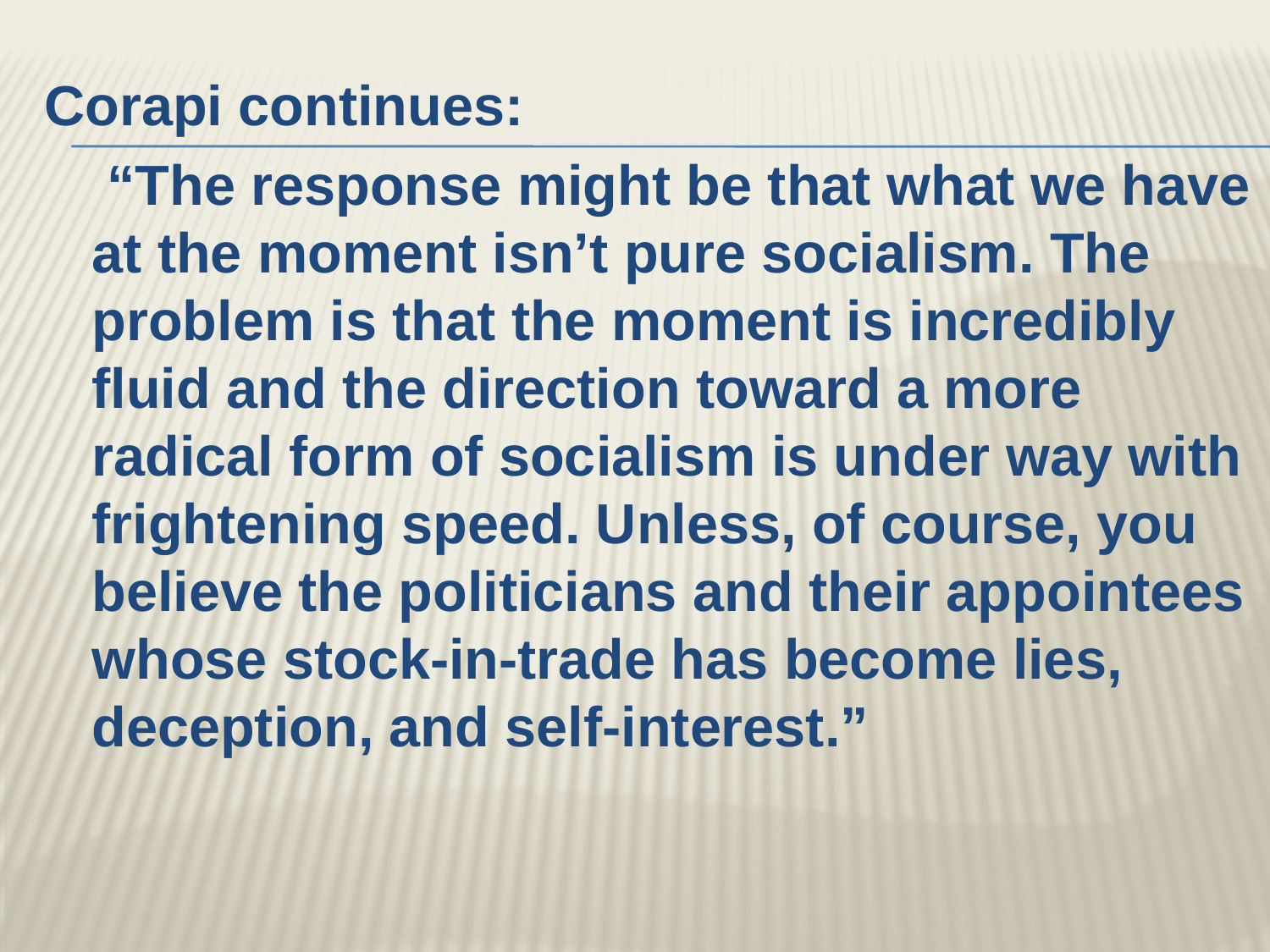

Corapi continues:
    “The response might be that what we have at the moment isn’t pure socialism. The problem is that the moment is incredibly fluid and the direction toward a more radical form of socialism is under way with frightening speed. Unless, of course, you believe the politicians and their appointees whose stock-in-trade has become lies, deception, and self-interest.”